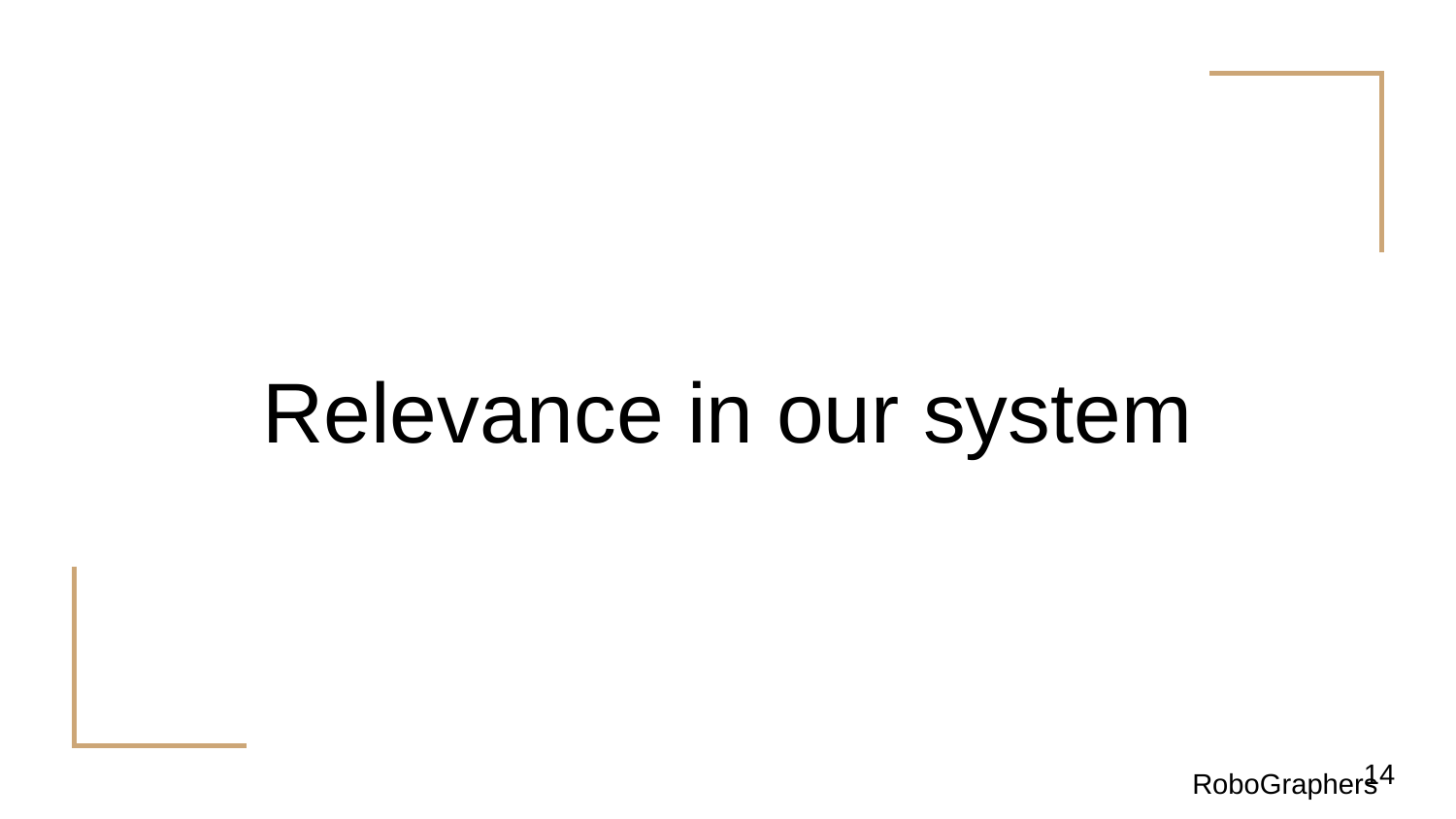

# Relevance in our system
14
RoboGraphers